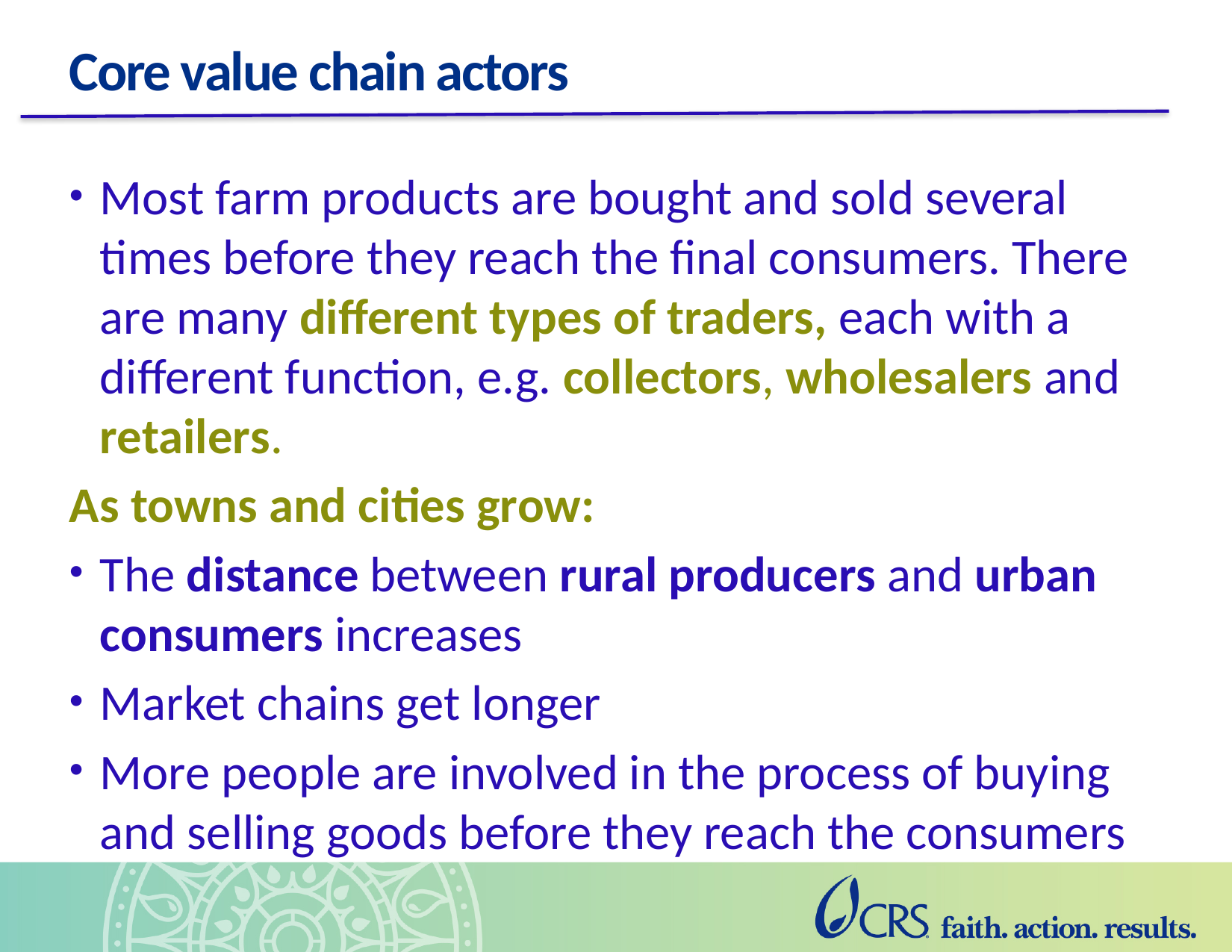

# Core value chain actors
Most farm products are bought and sold several times before they reach the final consumers. There are many different types of traders, each with a different function, e.g. collectors, wholesalers and retailers.
As towns and cities grow:
The distance between rural producers and urban consumers increases
Market chains get longer
More people are involved in the process of buying and selling goods before they reach the consumers